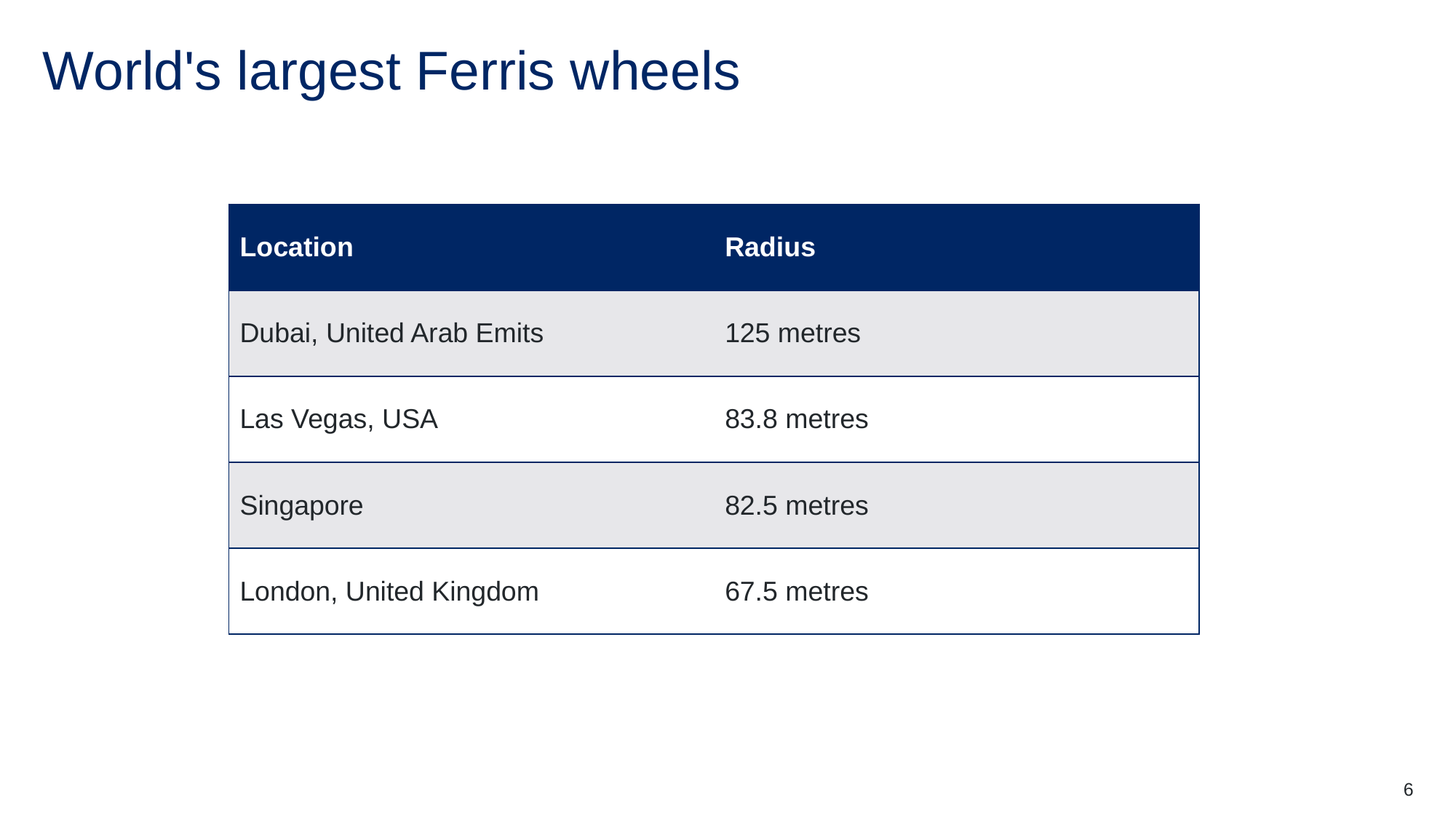

# World's largest Ferris wheels
| Location | Radius |
| --- | --- |
| Dubai, United Arab Emits | 125 metres |
| Las Vegas, USA | 83.8 metres |
| Singapore | 82.5 metres |
| London, United Kingdom | 67.5 metres |
6